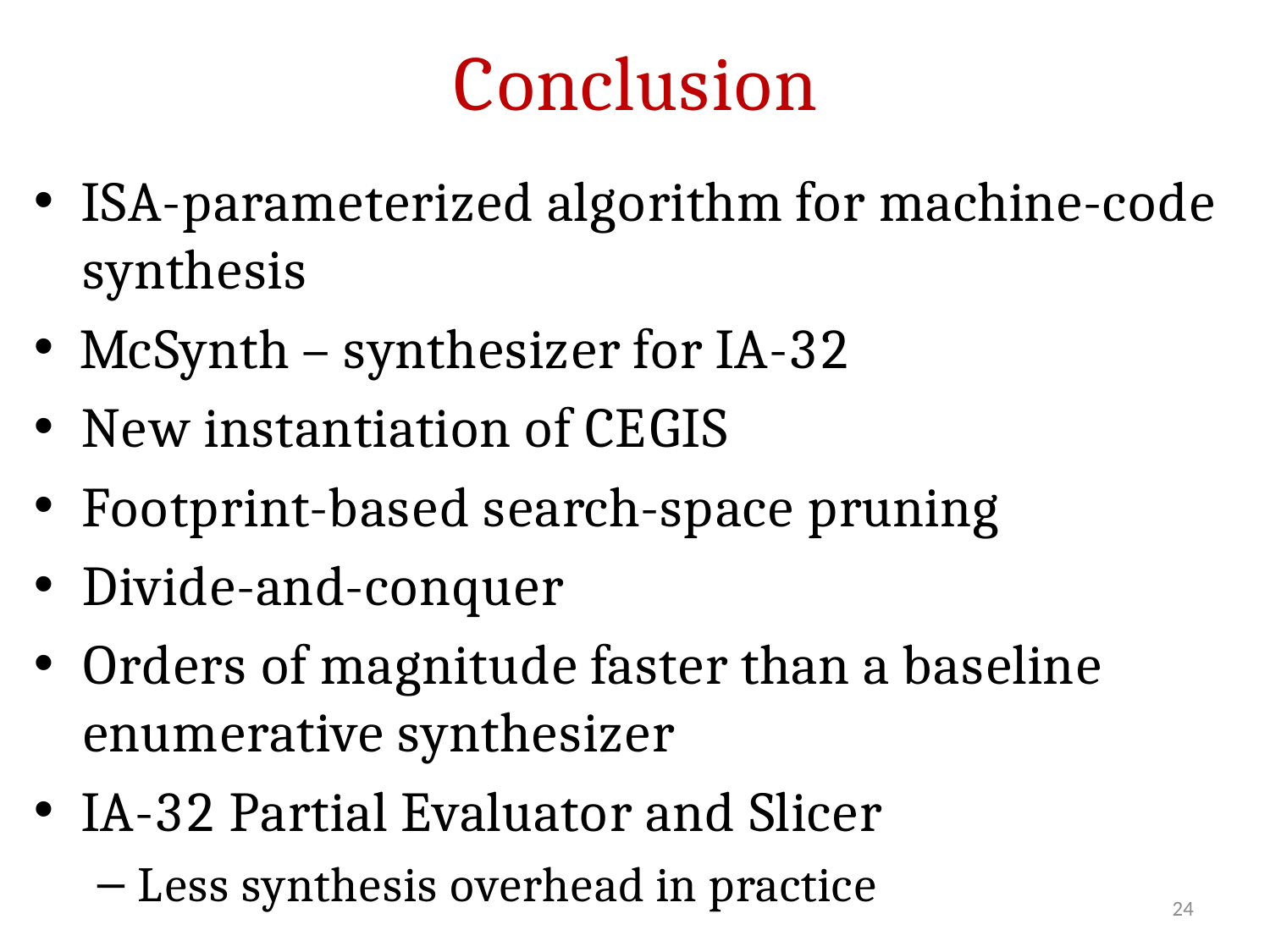

# Conclusion
ISA-parameterized algorithm for machine-code synthesis
McSynth – synthesizer for IA-32
New instantiation of CEGIS
Footprint-based search-space pruning
Divide-and-conquer
Orders of magnitude faster than a baseline enumerative synthesizer
IA-32 Partial Evaluator and Slicer
Less synthesis overhead in practice
24